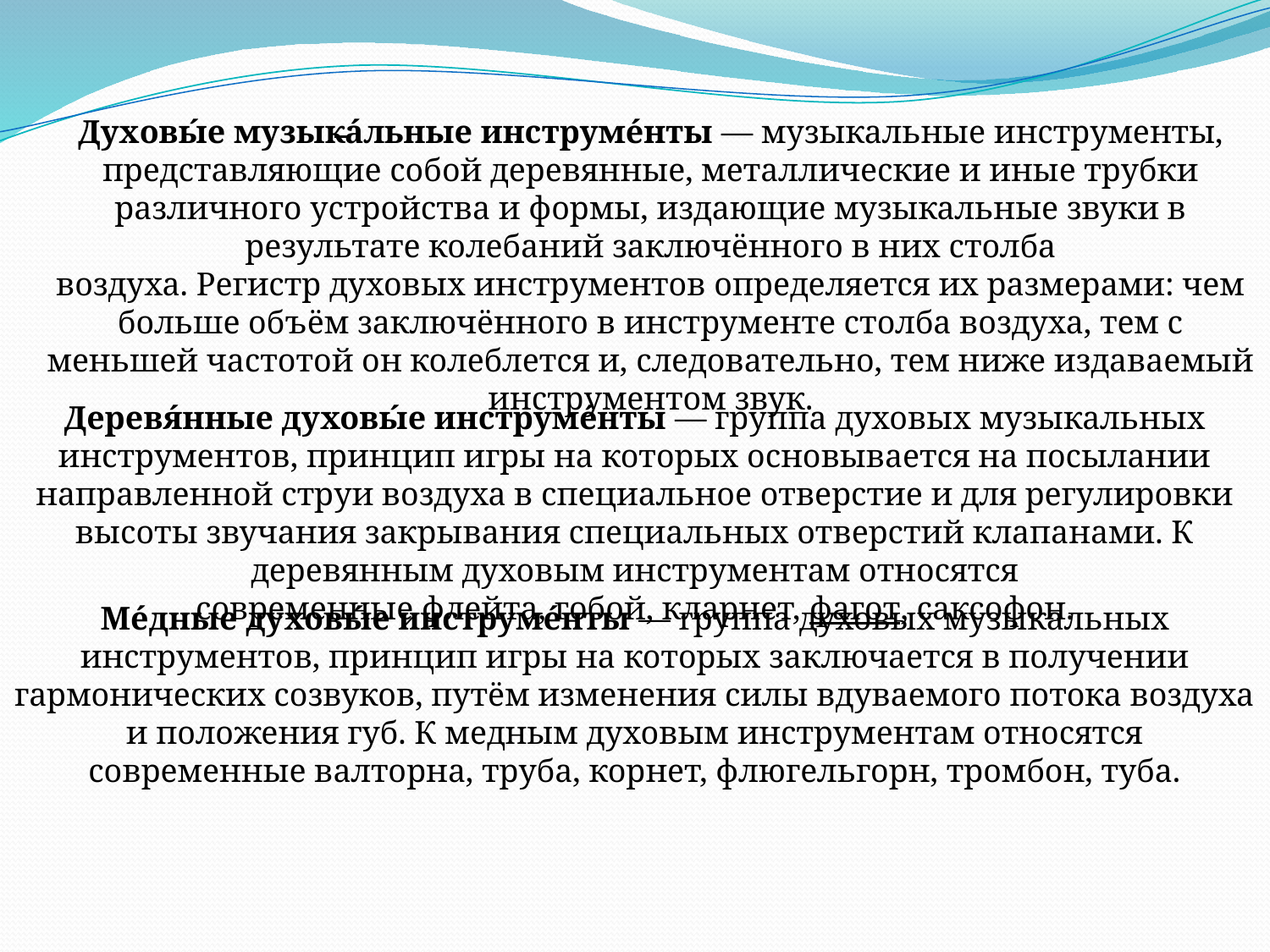

Духoвы́е музыка́льные инструме́нты — музыкальные инструменты, представляющие собой деревянные, металлические и иные трубки различного устройства и формы, издающие музыкальные звуки в результате колебаний заключённого в них столба воздуха. Регистр духовых инструментов определяется их размерами: чем больше объём заключённого в инструменте столба воздуха, тем с меньшей частотой он колеблется и, следовательно, тем ниже издаваемый инструментом звук.
Деревя́нные духовы́е инструме́нты — группа духовых музыкальных инструментов, принцип игры на которых основывается на посылании направленной струи воздуха в специальное отверстие и для регулировки высоты звучания закрывания специальных отверстий клапанами. К деревянным духовым инструментам относятся современные флейта, гобой, кларнет, фагот, саксофон.
Ме́дные духовы́е инструме́нты — группа духовых музыкальных инструментов, принцип игры на которых заключается в получении гармонических созвуков, путём изменения силы вдуваемого потока воздуха и положения губ. К медным духовым инструментам относятся современные валторна, труба, корнет, флюгельгорн, тромбон, туба.